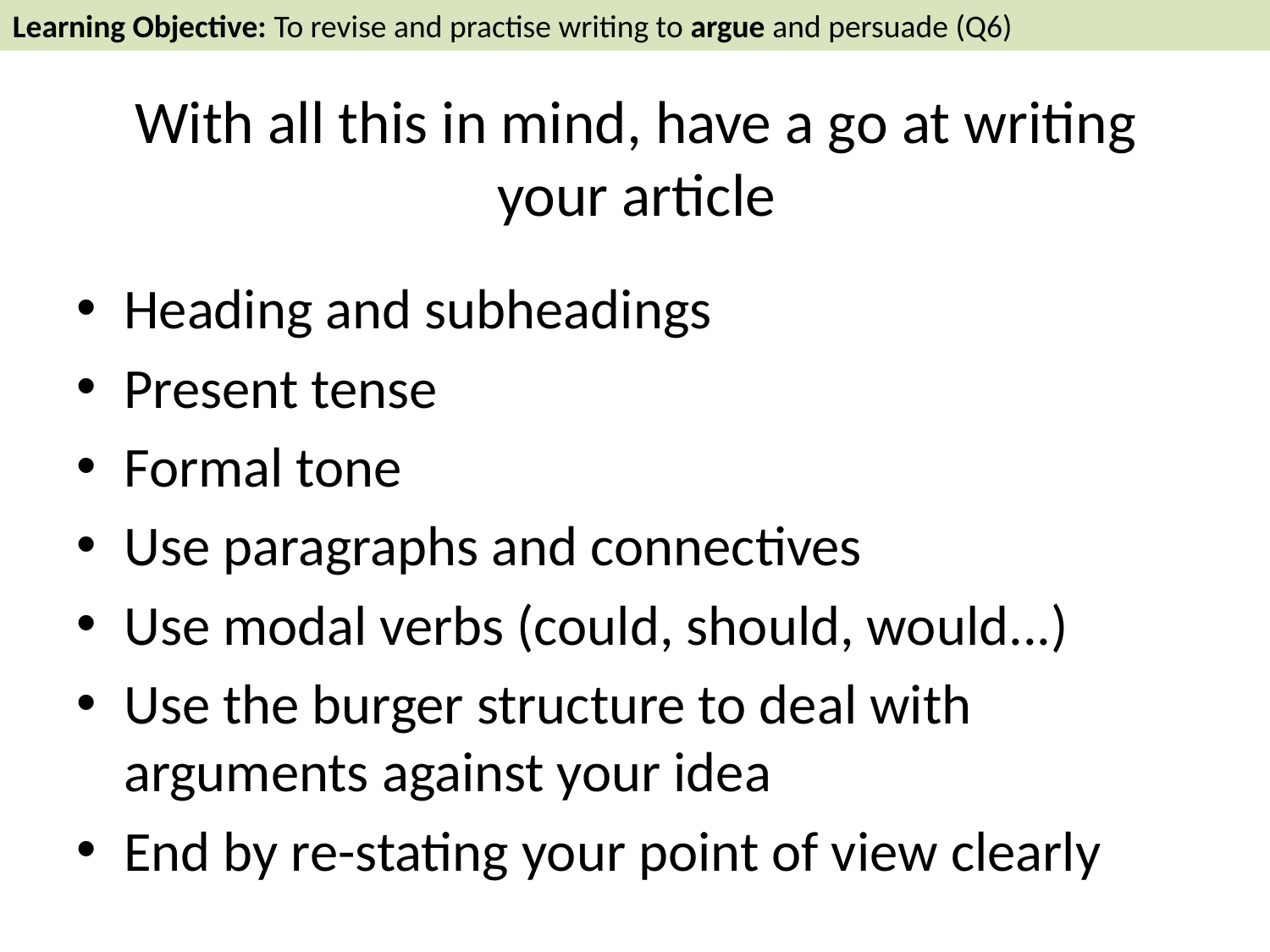

Learning Objective: To revise and practise writing to argue and persuade (Q6)
# With all this in mind, have a go at writing your article
Heading and subheadings
Present tense
Formal tone
Use paragraphs and connectives
Use modal verbs (could, should, would...)
Use the burger structure to deal with arguments against your idea
End by re-stating your point of view clearly